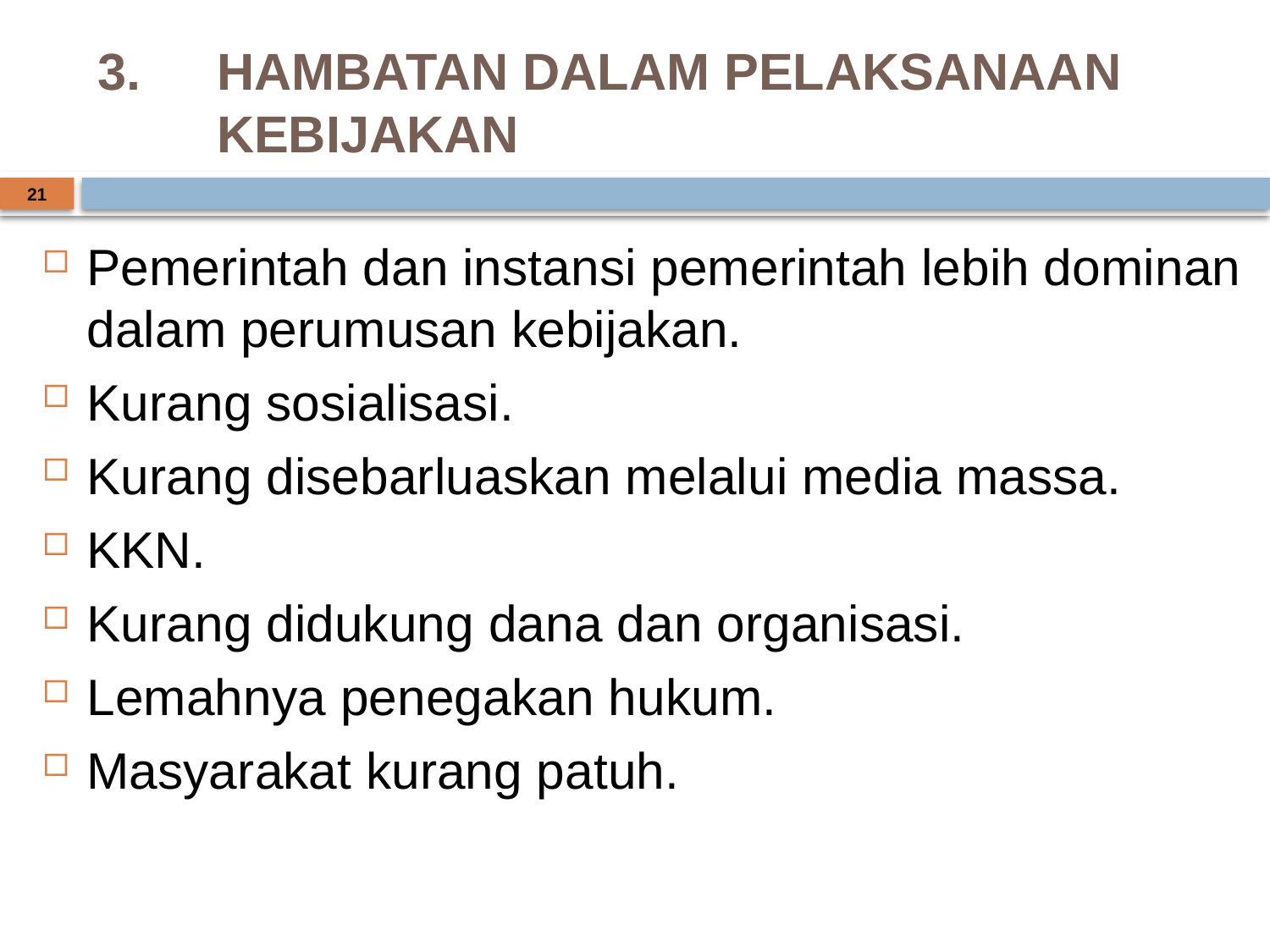

# HAMBATAN DALAM PELAKSANAAN KEBIJAKAN
21
Pemerintah dan instansi pemerintah lebih dominan dalam perumusan kebijakan.
Kurang sosialisasi.
Kurang disebarluaskan melalui media massa.
KKN.
Kurang didukung dana dan organisasi.
Lemahnya penegakan hukum.
Masyarakat kurang patuh.